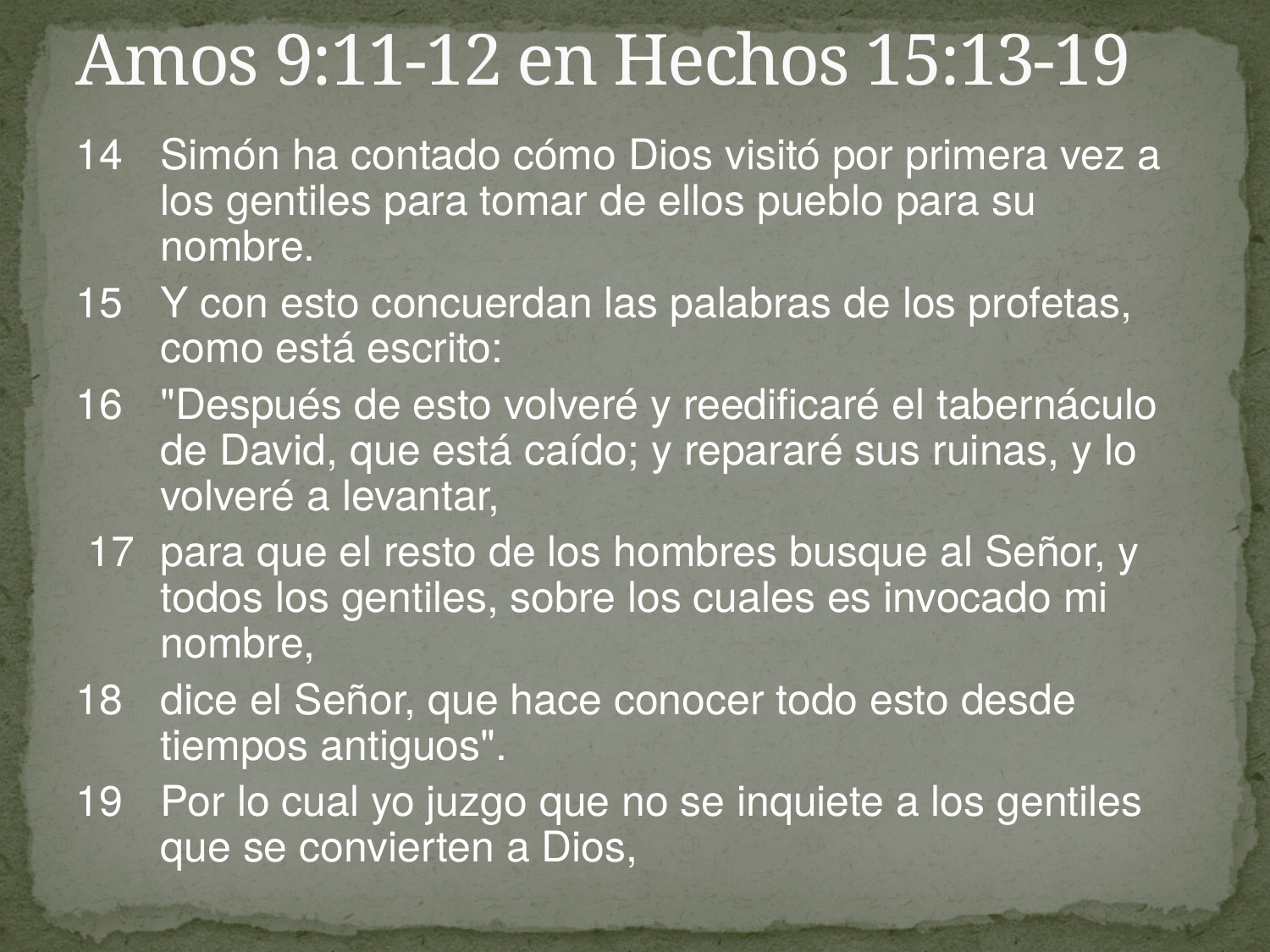

# Amos 9:11-12 en Hechos 15:13-19
14	Simón ha contado cómo Dios visitó por primera vez a los gentiles para tomar de ellos pueblo para su nombre.
15 	Y con esto concuerdan las palabras de los profetas, como está escrito:
16 	"Después de esto volveré y reedificaré el tabernáculo de David, que está caído; y repararé sus ruinas, y lo volveré a levantar,
 17 	para que el resto de los hombres busque al Señor, y todos los gentiles, sobre los cuales es invocado mi nombre,
18 	dice el Señor, que hace conocer todo esto desde tiempos antiguos".
19 	Por lo cual yo juzgo que no se inquiete a los gentiles que se convierten a Dios,